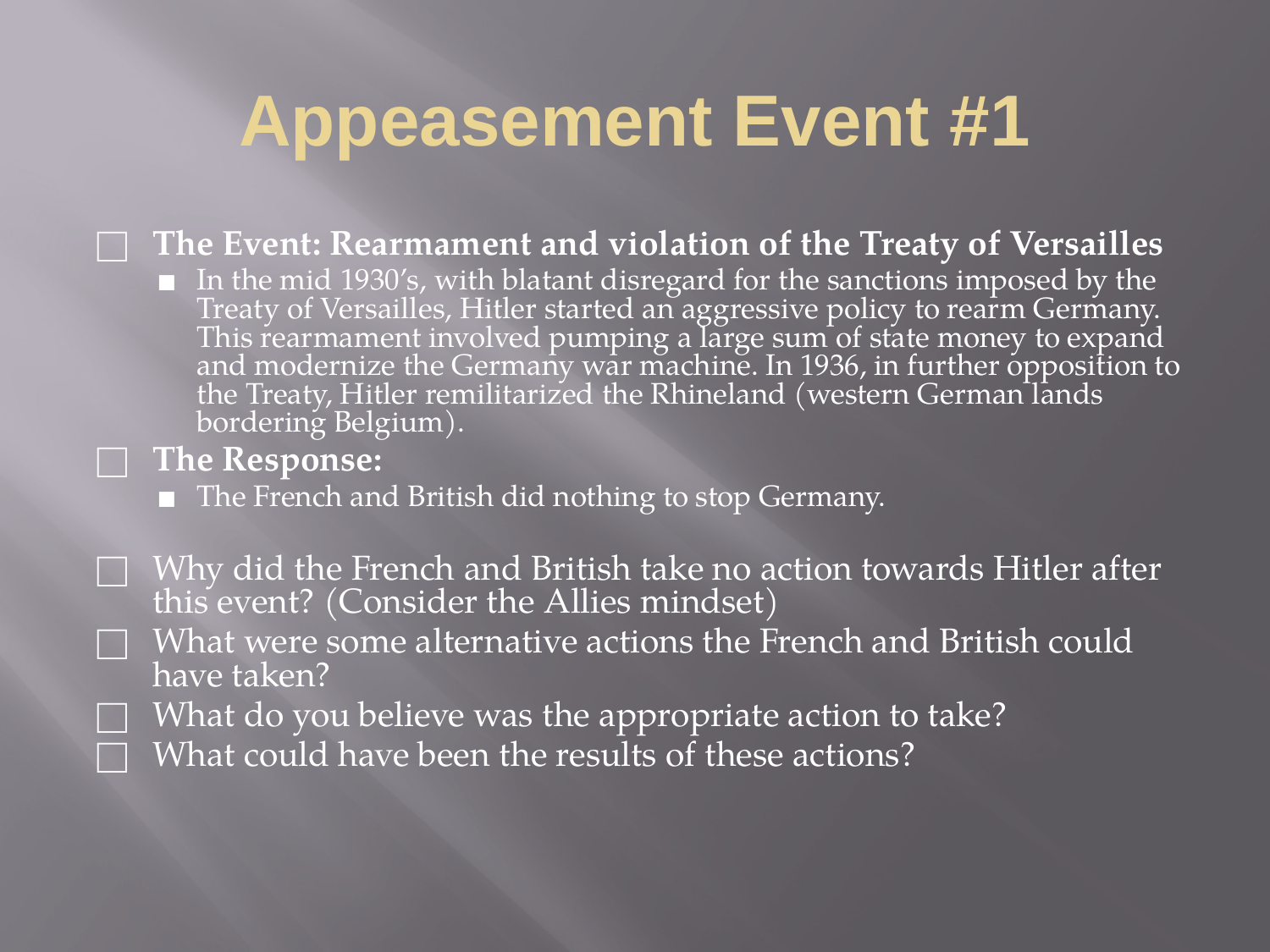

# Appeasement Event #1
The Event: Rearmament and violation of the Treaty of Versailles
In the mid 1930’s, with blatant disregard for the sanctions imposed by the Treaty of Versailles, Hitler started an aggressive policy to rearm Germany. This rearmament involved pumping a large sum of state money to expand and modernize the Germany war machine. In 1936, in further opposition to the Treaty, Hitler remilitarized the Rhineland (western German lands bordering Belgium).
The Response:
The French and British did nothing to stop Germany.

Why did the French and British take no action towards Hitler after this event? (Consider the Allies mindset)
What were some alternative actions the French and British could have taken?
What do you believe was the appropriate action to take?
What could have been the results of these actions?